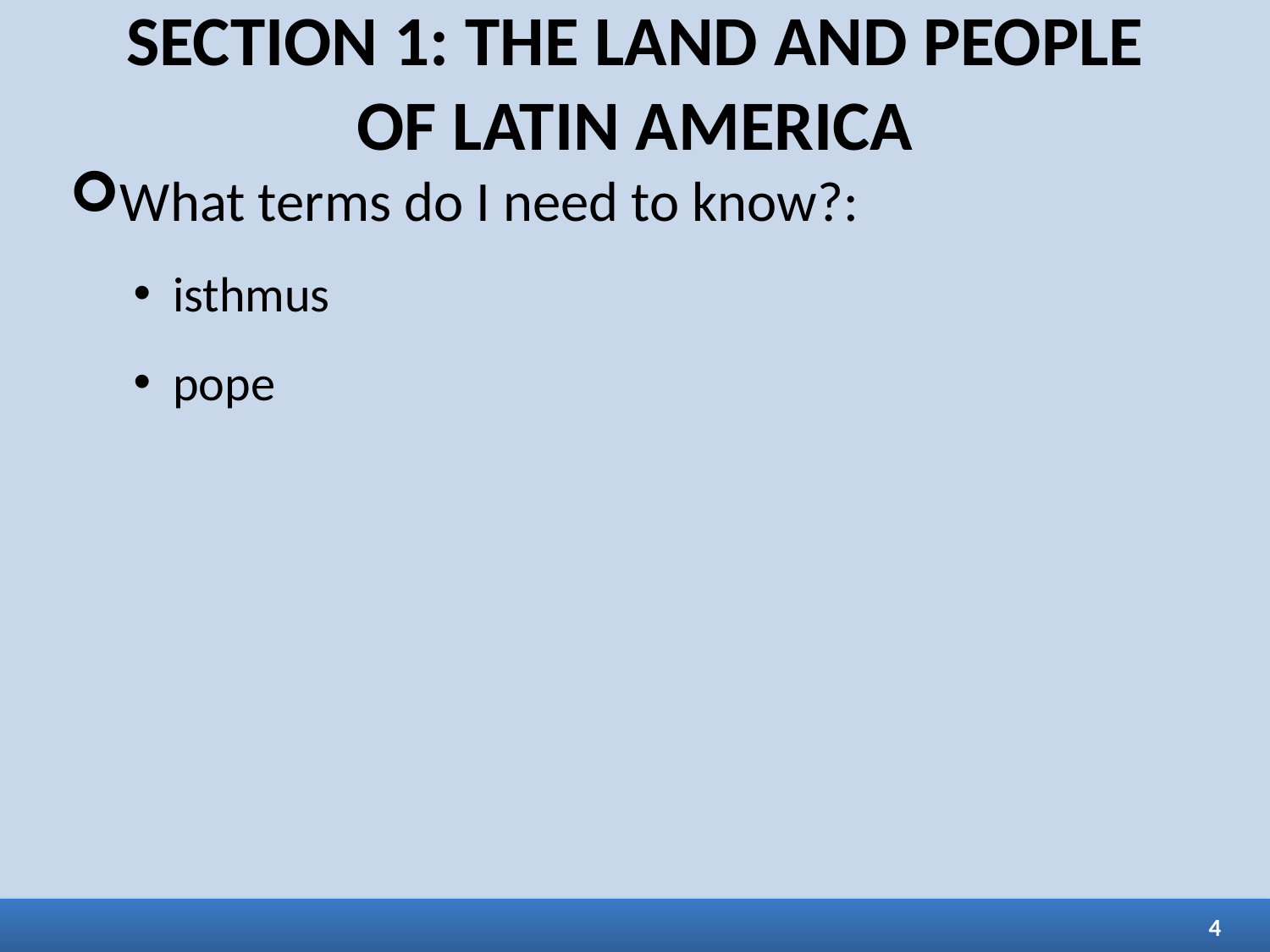

# SECTION 1: THE LAND AND PEOPLE OF LATIN AMERICA
What terms do I need to know?:
isthmus
pope
4